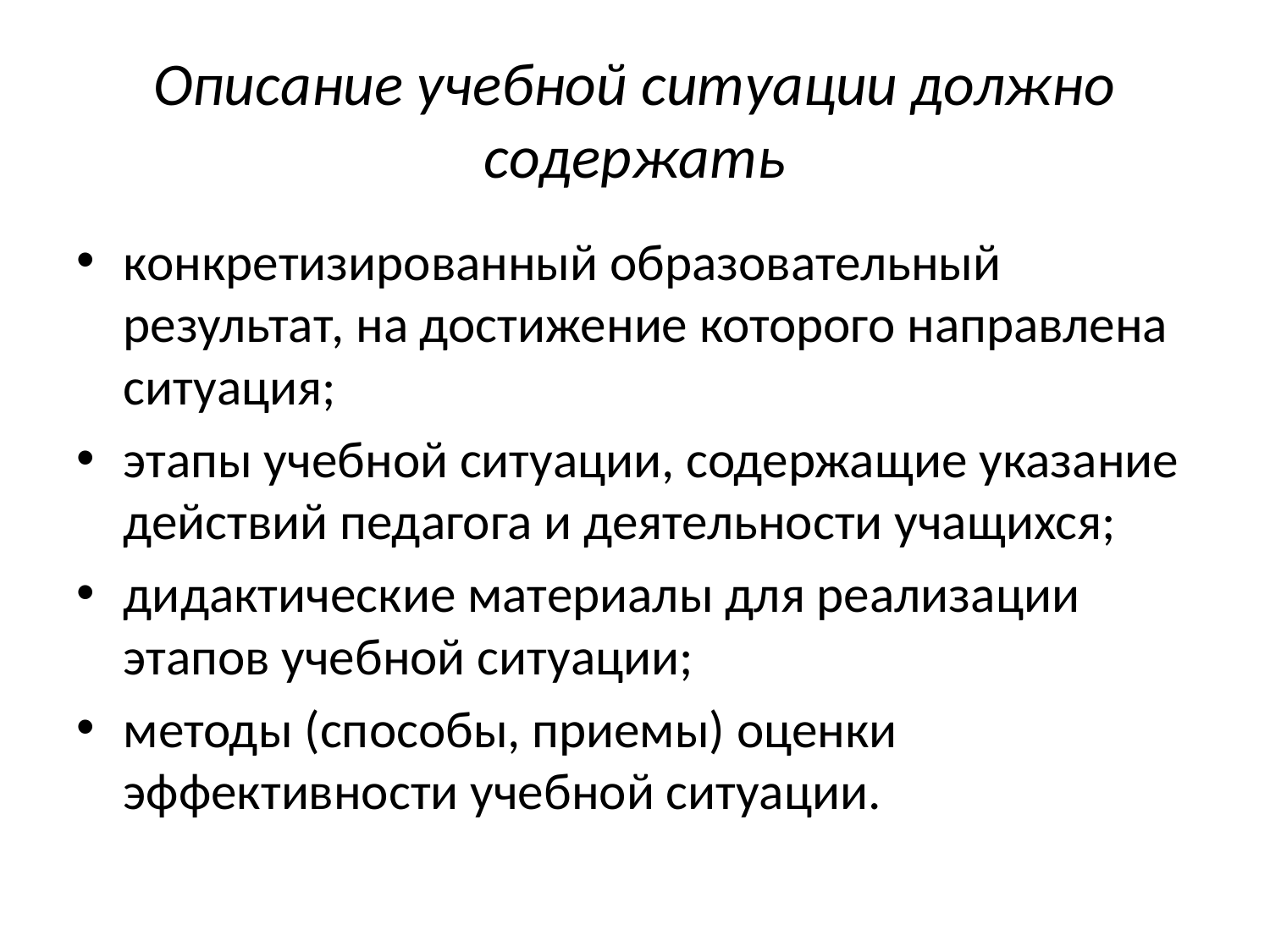

# Описание учебной ситуации должно содержать
конкретизированный образовательный результат, на достижение которого направлена ситуация;
этапы учебной ситуации, содержащие указание действий педагога и деятельности учащихся;
дидактические материалы для реализации этапов учебной ситуации;
методы (способы, приемы) оценки эффективности учебной ситуации.